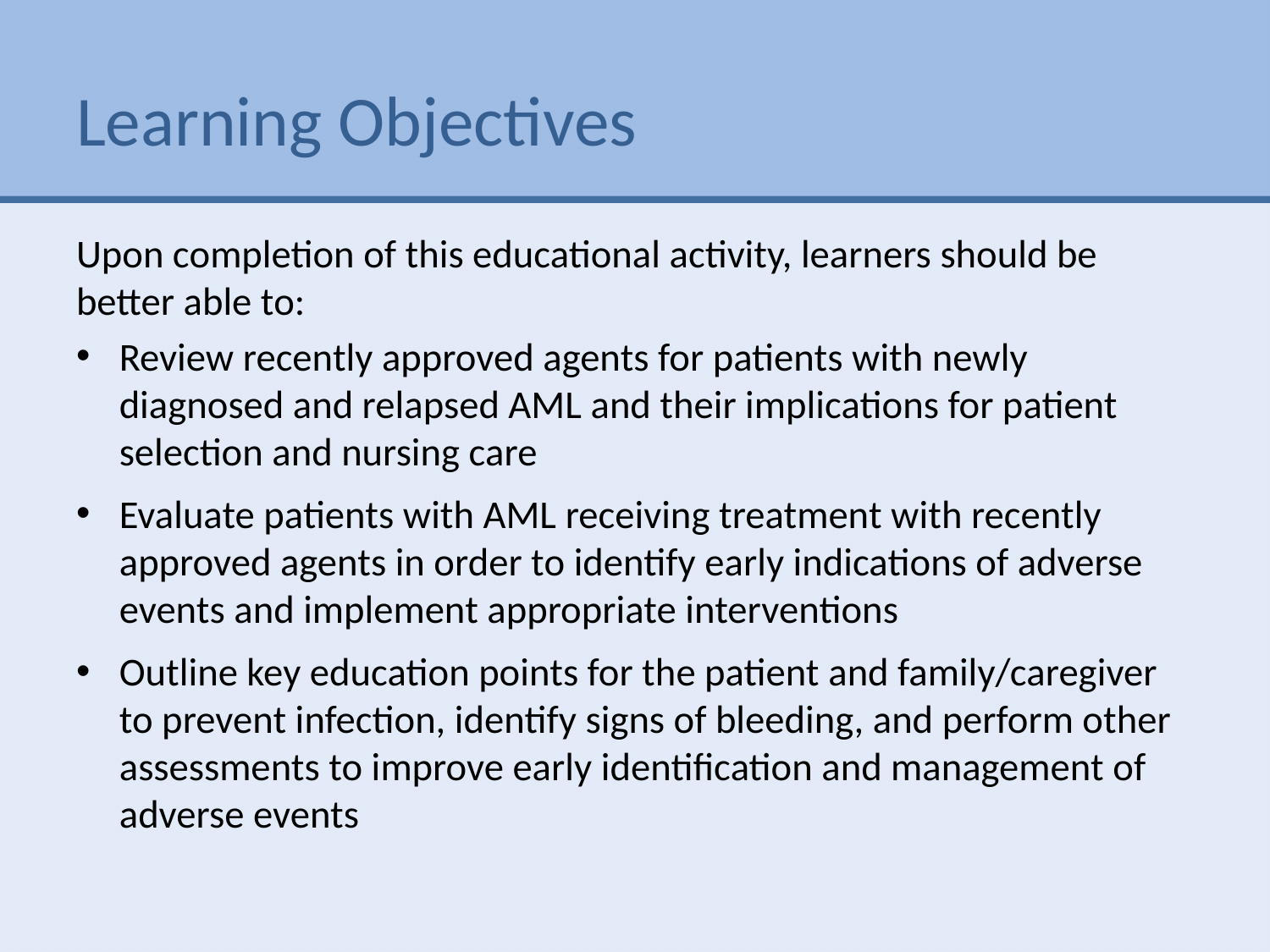

# Learning Objectives
Upon completion of this educational activity, learners should be better able to:
Review recently approved agents for patients with newly diagnosed and relapsed AML and their implications for patient selection and nursing care
Evaluate patients with AML receiving treatment with recently approved agents in order to identify early indications of adverse events and implement appropriate interventions
Outline key education points for the patient and family/caregiver to prevent infection, identify signs of bleeding, and perform other assessments to improve early identification and management of adverse events